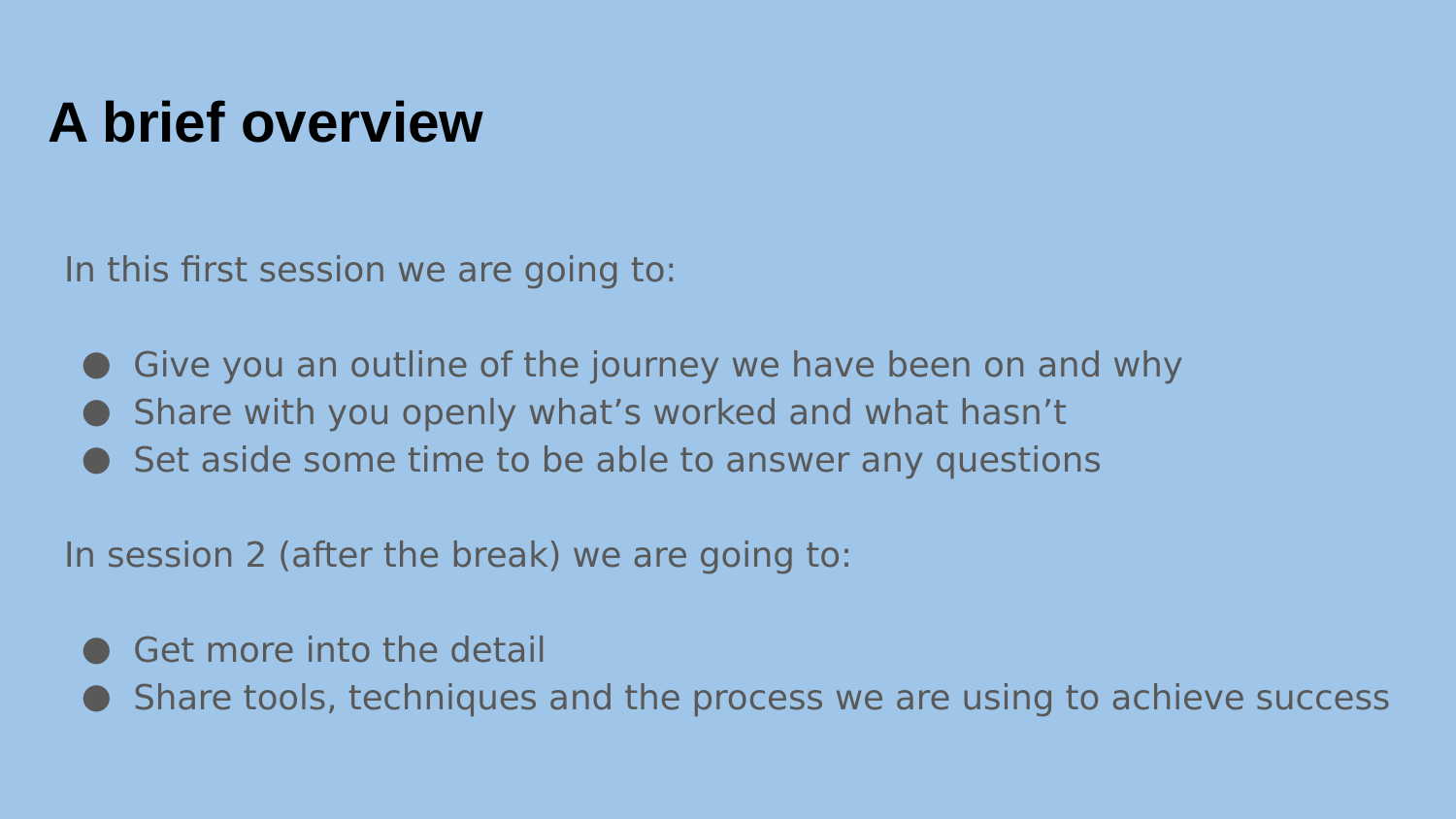

# A brief overview
In this first session we are going to:

Give you an outline of the journey we have been on and why
Share with you openly what’s worked and what hasn’t
Set aside some time to be able to answer any questions

In session 2 (after the break) we are going to:

Get more into the detail
Share tools, techniques and the process we are using to achieve success